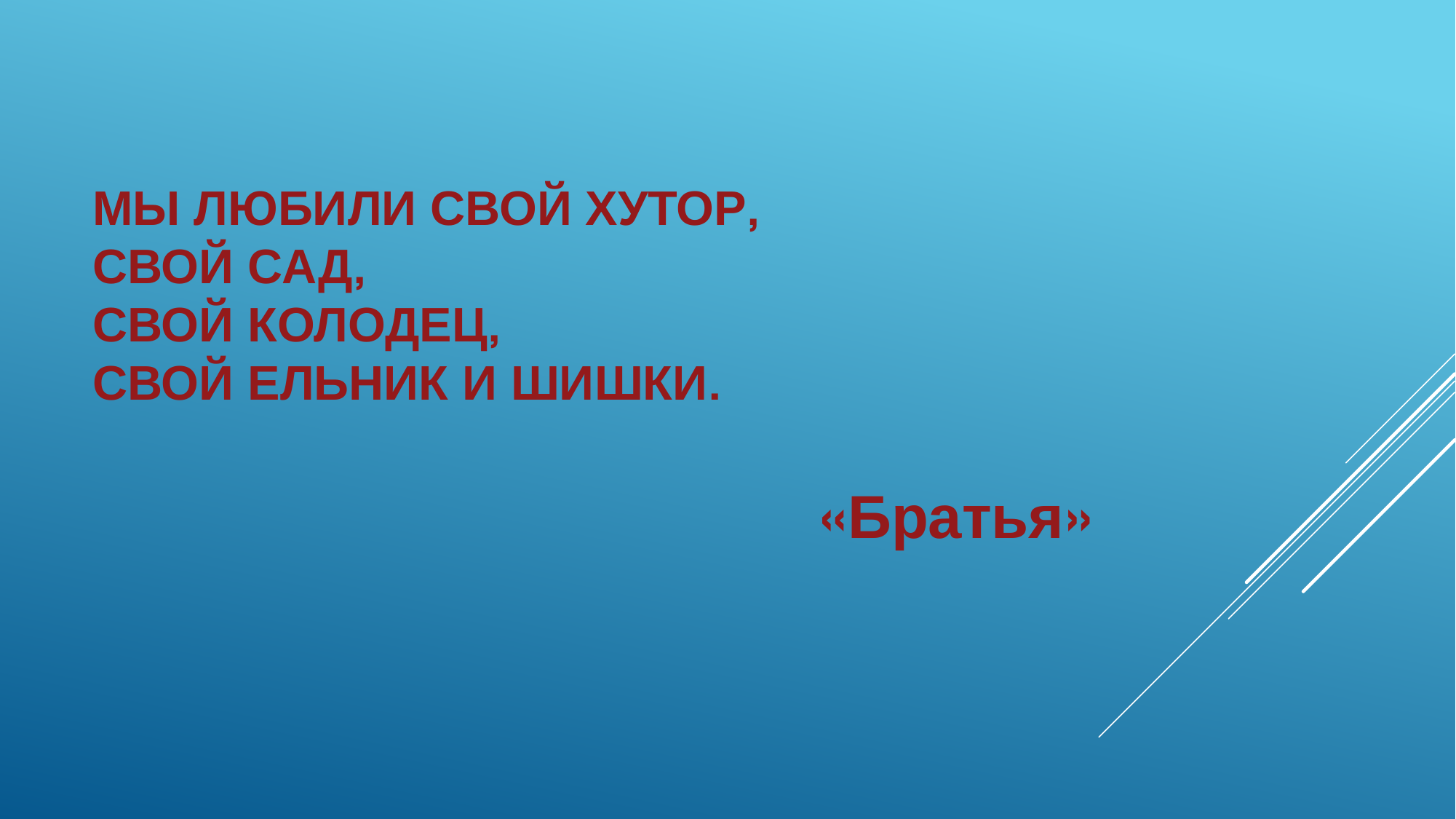

# Мы любили свой хутор, Свой сад, Свой колодец, Свой ельник и шишки.
«Братья»